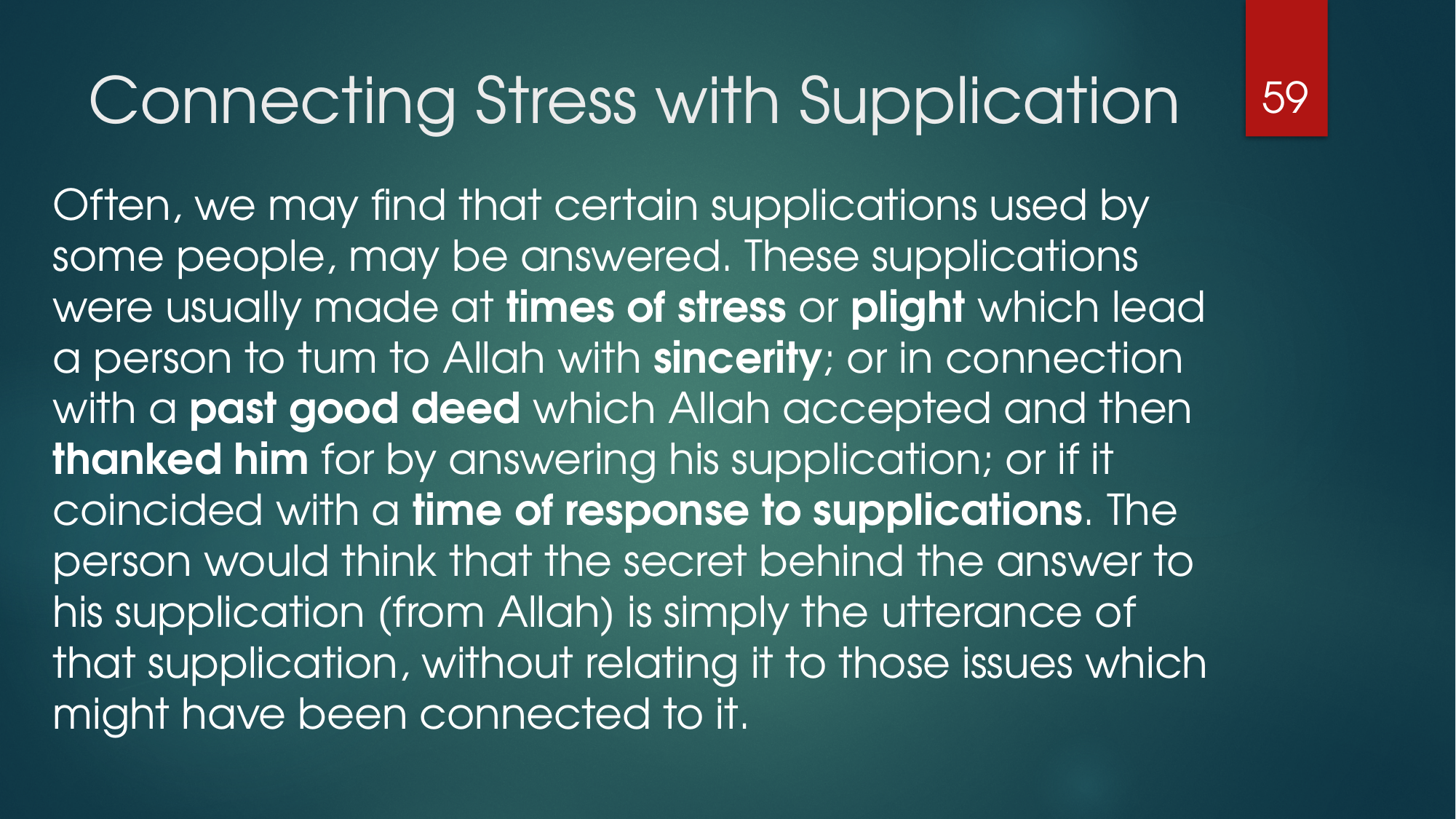

59
# Connecting Stress with Supplication
Often, we may find that certain supplications used by some people, may be answered. These supplications were usually made at times of stress or plight which lead a person to tum to Allah with sincerity; or in connection with a past good deed which Allah accepted and then thanked him for by answering his supplication; or if it coincided with a time of response to supplications. The person would think that the secret behind the answer to his supplication (from Allah) is simply the utterance of that supplication, without relating it to those issues which might have been connected to it.